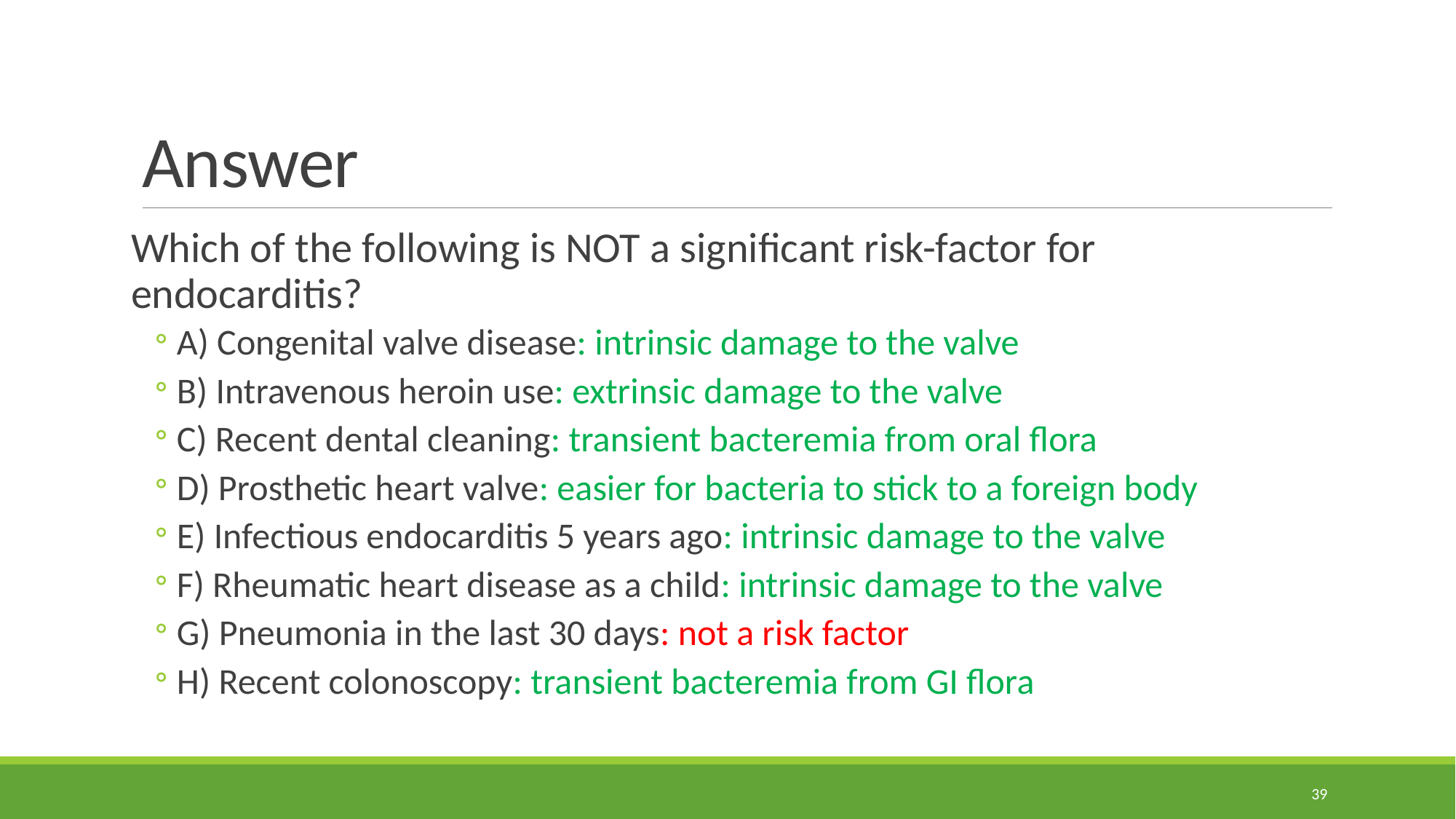

# Answer
Which of the following is NOT a significant risk-factor for endocarditis?
A) Congenital valve disease: intrinsic damage to the valve
B) Intravenous heroin use: extrinsic damage to the valve
C) Recent dental cleaning: transient bacteremia from oral flora
D) Prosthetic heart valve: easier for bacteria to stick to a foreign body
E) Infectious endocarditis 5 years ago: intrinsic damage to the valve
F) Rheumatic heart disease as a child: intrinsic damage to the valve
G) Pneumonia in the last 30 days: not a risk factor
H) Recent colonoscopy: transient bacteremia from GI flora

39